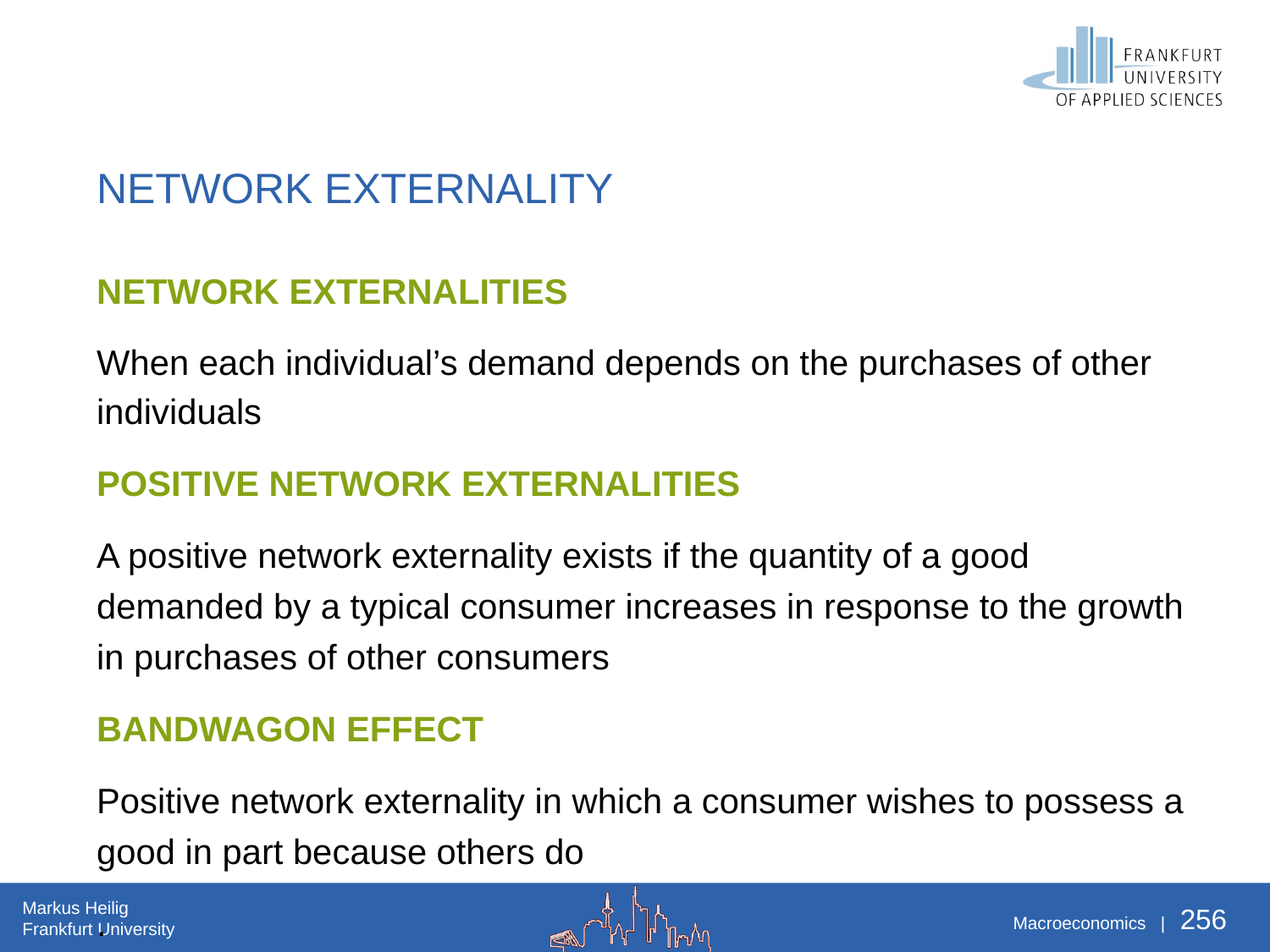

# network externality
network externalities
When each individual’s demand depends on the purchases of other individuals
Positive Network Externalities
A positive network externality exists if the quantity of a good  demanded by a typical consumer increases in response to the growth in purchases of other consumers
Bandwagon effect
Positive network externality in which a consumer wishes to possess a good in part because others do
.